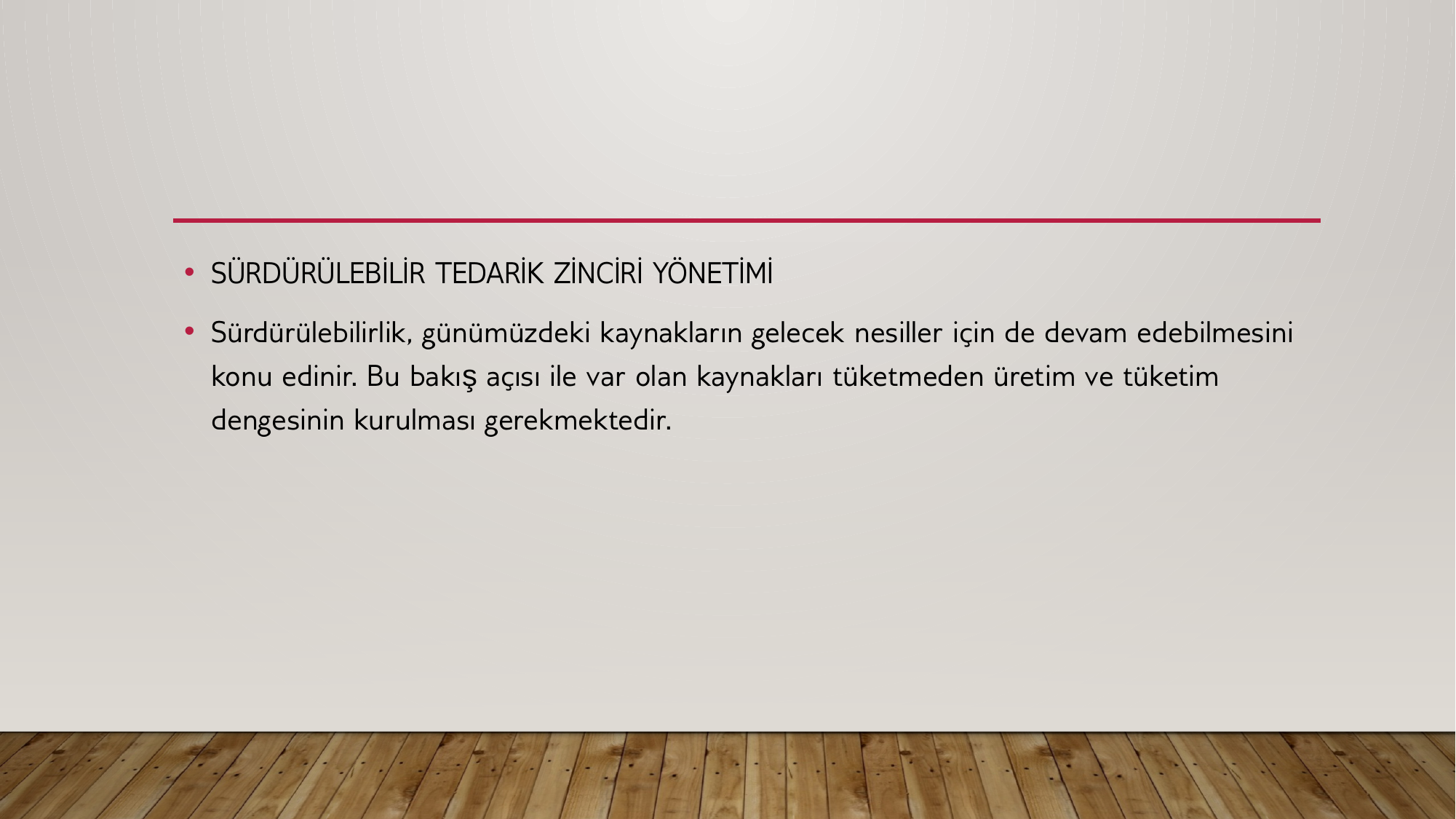

#
SÜRDÜRÜLEBİLİR TEDARİK ZİNCİRİ YÖNETİMİ
Sürdürülebilirlik, günümüzdeki kaynakların gelecek nesiller için de devam edebilmesini konu edinir. Bu bakış açısı ile var olan kaynakları tüketmeden üretim ve tüketim dengesinin kurulması gerekmektedir.